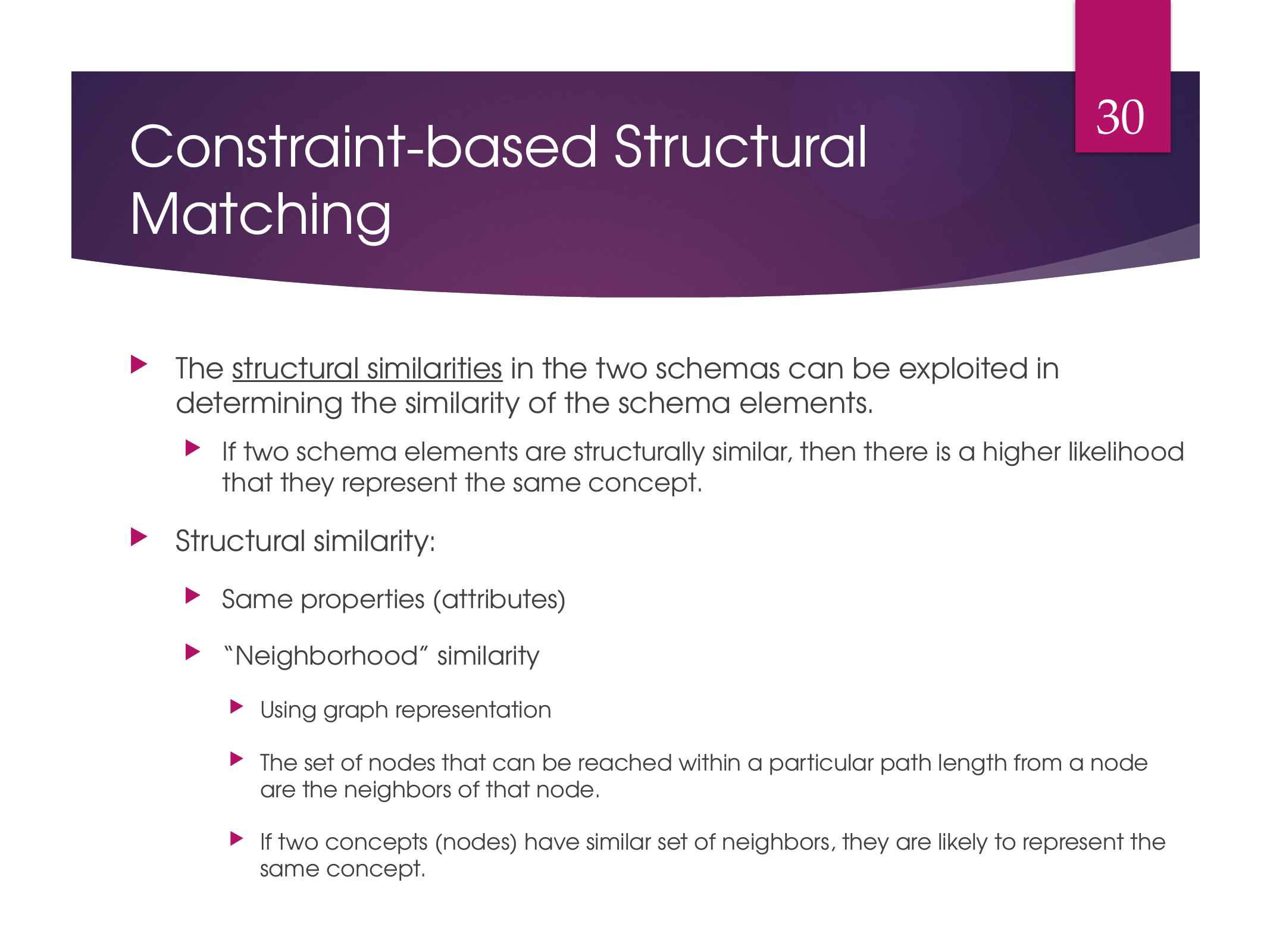

30
# Constraint-based Structural Matching
The structural similarities in the two schemas can be exploited in determining the similarity of the schema elements.
If two schema elements are structurally similar, then there is a higher likelihood that they represent the same concept.
Structural similarity:
Same properties (attributes)
“Neighborhood” similarity
Using graph representation
The set of nodes that can be reached within a particular path length from a node are the neighbors of that node.
If two concepts (nodes) have similar set of neighbors, they are likely to represent the same concept.